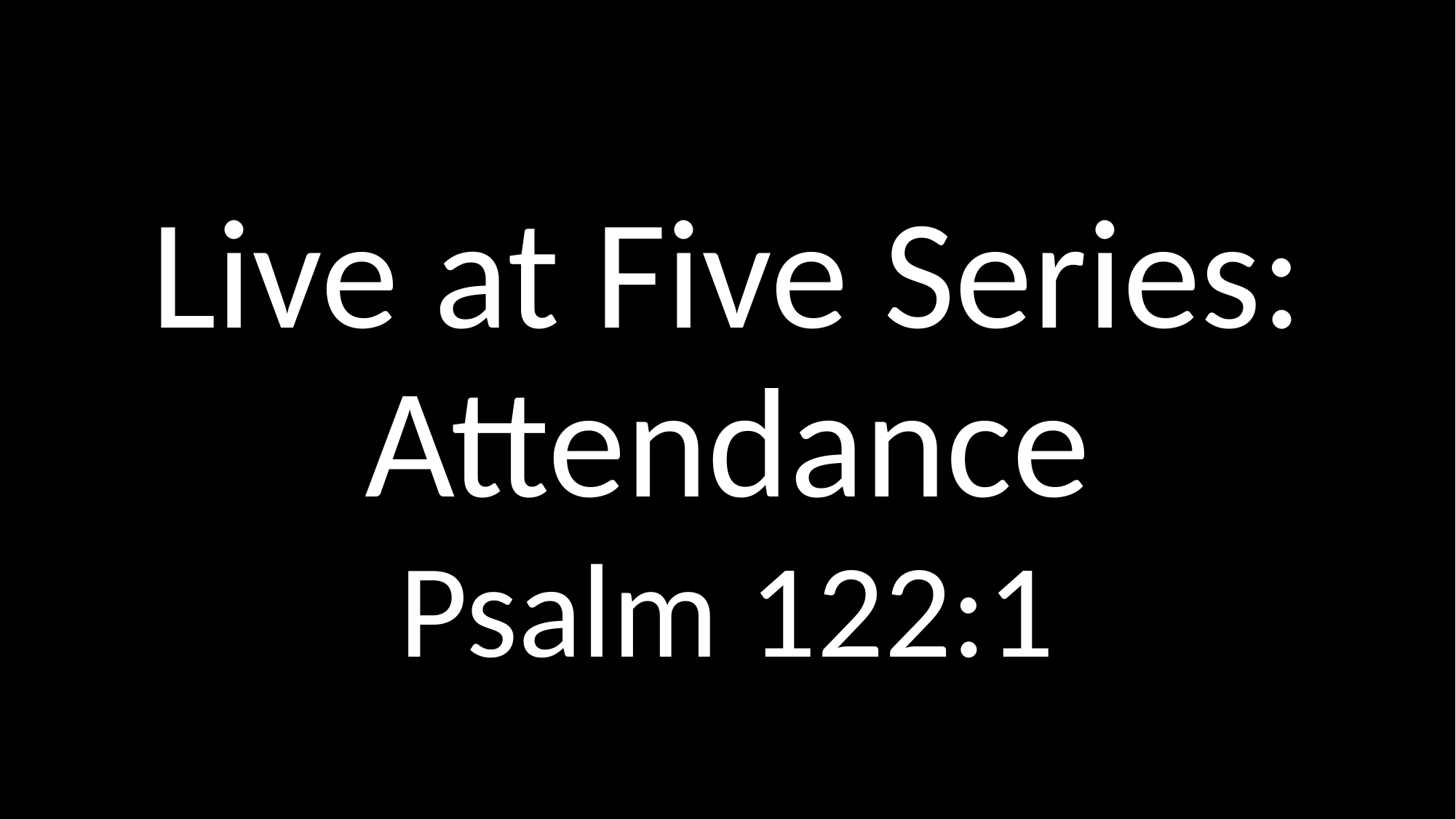

# Live at Five Series: Attendance
Psalm 122:1